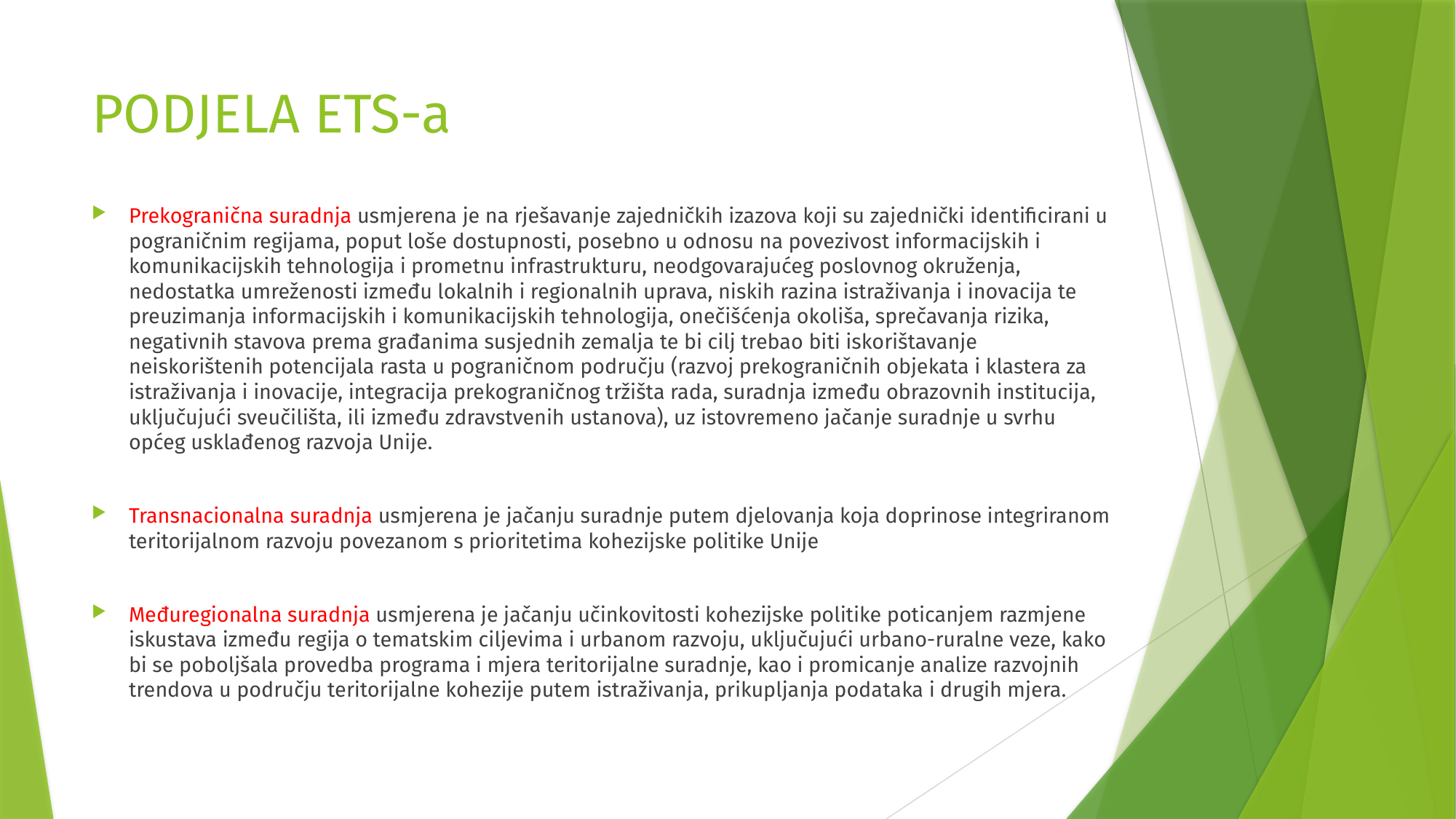

# PODJELA ETS-a
Prekogranična suradnja usmjerena je na rješavanje zajedničkih izazova koji su zajednički identificirani u pograničnim regijama, poput loše dostupnosti, posebno u odnosu na povezivost informacijskih i komunikacijskih tehnologija i prometnu infrastrukturu, neodgovarajućeg poslovnog okruženja, nedostatka umreženosti između lokalnih i regionalnih uprava, niskih razina istraživanja i inovacija te preuzimanja informacijskih i komunikacijskih tehnologija, onečišćenja okoliša, sprečavanja rizika, negativnih stavova prema građanima susjednih zemalja te bi cilj trebao biti iskorištavanje neiskorištenih potencijala rasta u pograničnom području (razvoj prekograničnih objekata i klastera za istraživanja i inovacije, integracija prekograničnog tržišta rada, suradnja između obrazovnih institucija, uključujući sveučilišta, ili između zdravstvenih ustanova), uz istovremeno jačanje suradnje u svrhu općeg usklađenog razvoja Unije.

Transnacionalna suradnja usmjerena je jačanju suradnje putem djelovanja koja doprinose integriranom teritorijalnom razvoju povezanom s prioritetima kohezijske politike Unije

Međuregionalna suradnja usmjerena je jačanju učinkovitosti kohezijske politike poticanjem razmjene iskustava između regija o tematskim ciljevima i urbanom razvoju, uključujući urbano-ruralne veze, kako bi se poboljšala provedba programa i mjera teritorijalne suradnje, kao i promicanje analize razvojnih trendova u području teritorijalne kohezije putem istraživanja, prikupljanja podataka i drugih mjera.